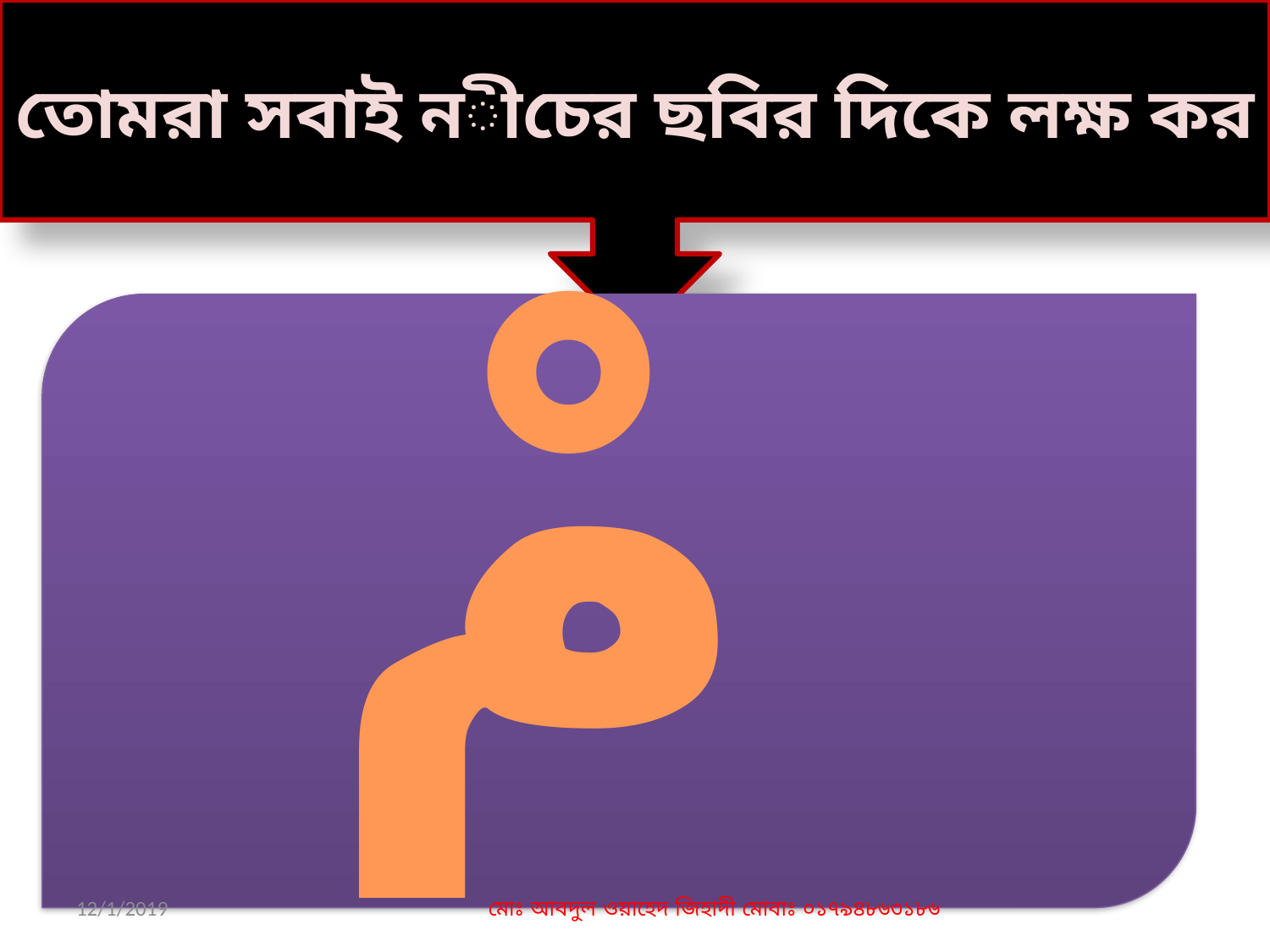

তোমরা সবাই নীচের ছবির দিকে লক্ষ কর
مْ
12/1/2019
মোঃ আবদুল ওয়াহেদ জিহাদী মোবাঃ ০১৭৯৪৮৬৩১৮৬